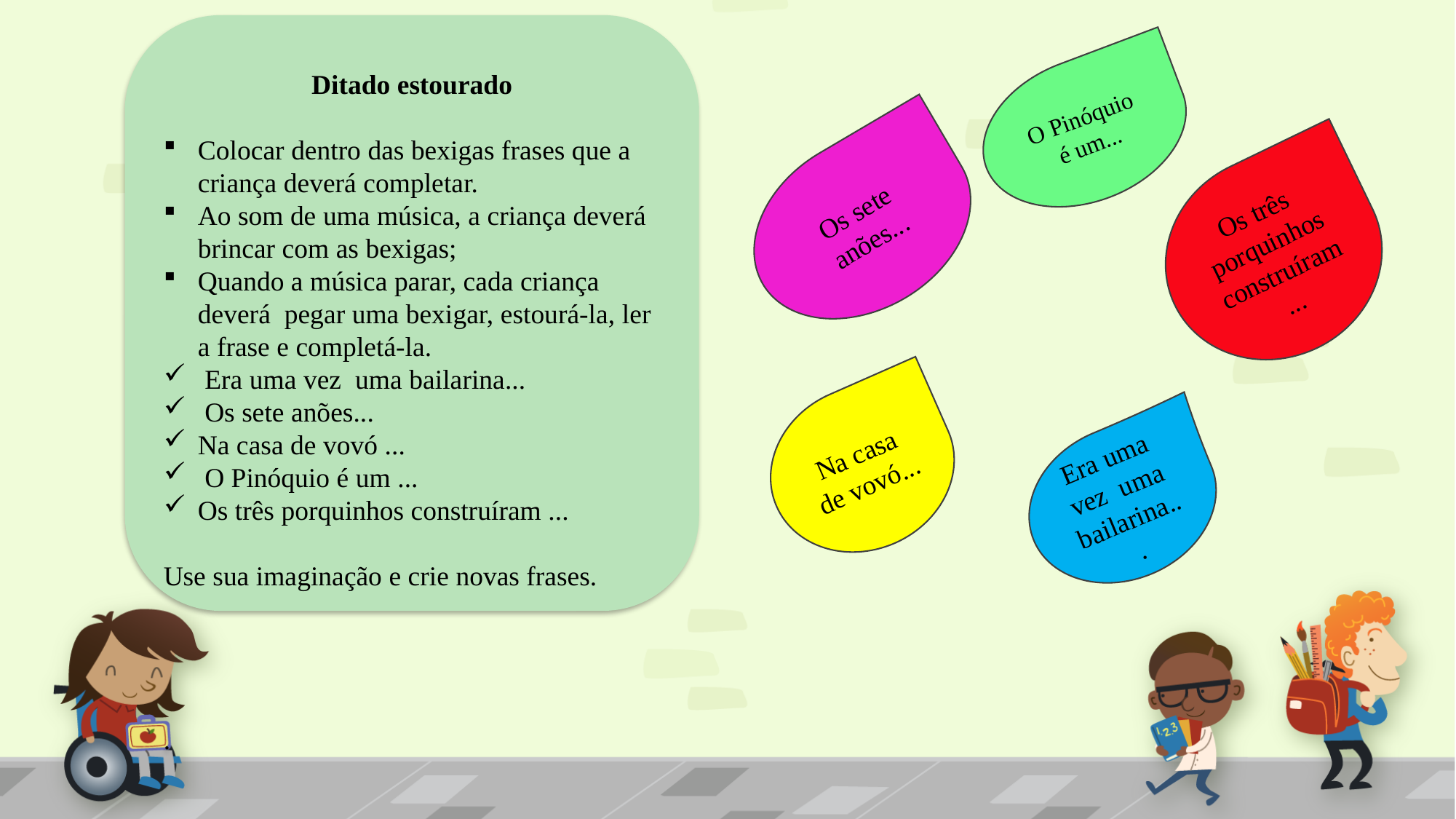

Ditado estourado

Colocar dentro das bexigas frases que a criança deverá completar.
Ao som de uma música, a criança deverá brincar com as bexigas;
Quando a música parar, cada criança deverá  pegar uma bexigar, estourá-la, ler a frase e completá-la.
 Era uma vez  uma bailarina...
 Os sete anões...
Na casa de vovó ...
 O Pinóquio é um ...
Os três porquinhos construíram ...

Use sua imaginação e crie novas frases.

.
O Pinóquio é um...
Os sete anões...
Os três porquinhos construíram...
Na casa de vovó...
Era uma vez  uma bailarina...